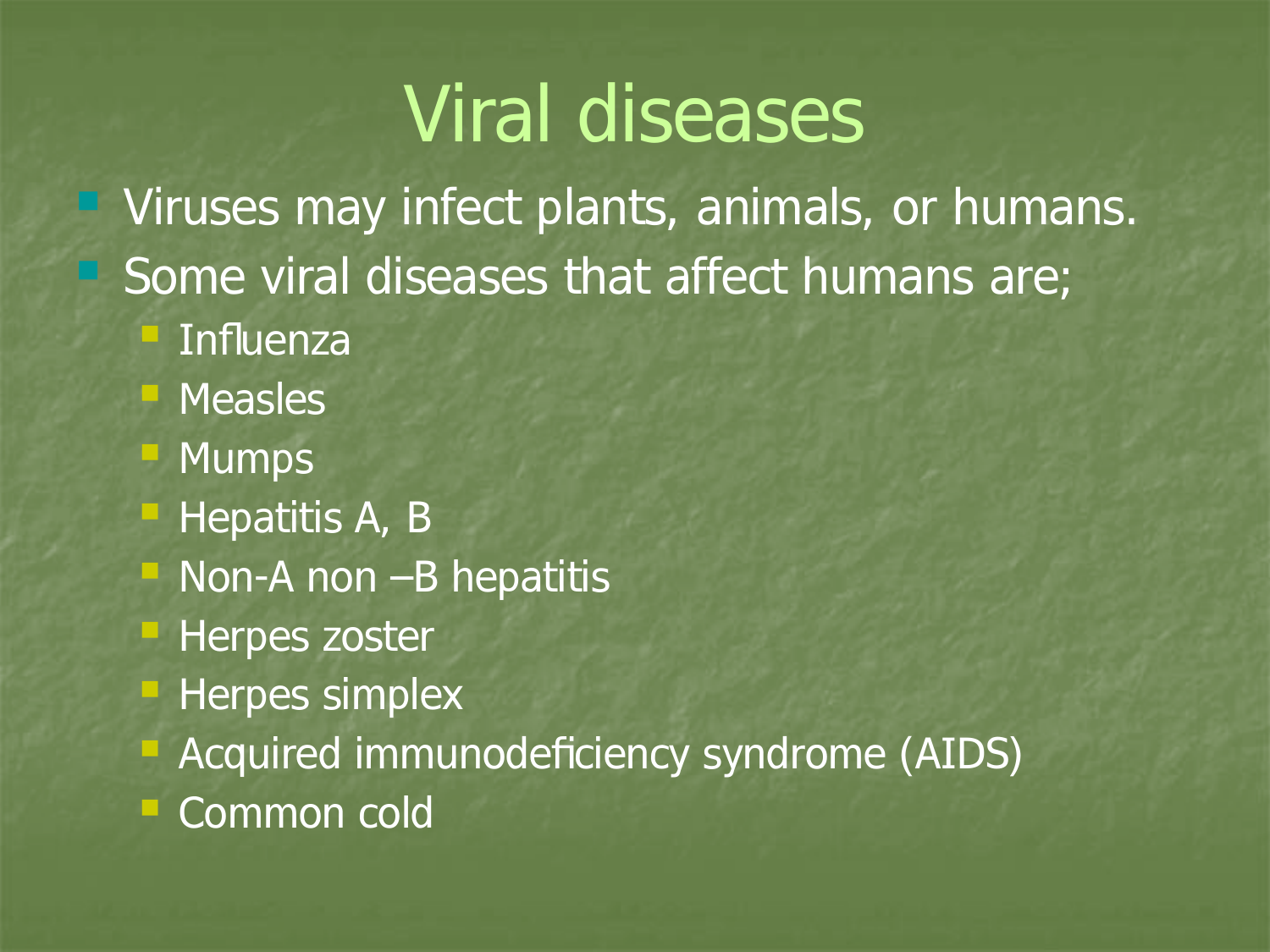

# Viral diseases
Viruses may infect plants, animals, or humans.
Some viral diseases that affect humans are;
Influenza
Measles
Mumps
Hepatitis A, B
Non-A non –B hepatitis
Herpes zoster
Herpes simplex
Acquired immunodeficiency syndrome (AIDS)
Common cold